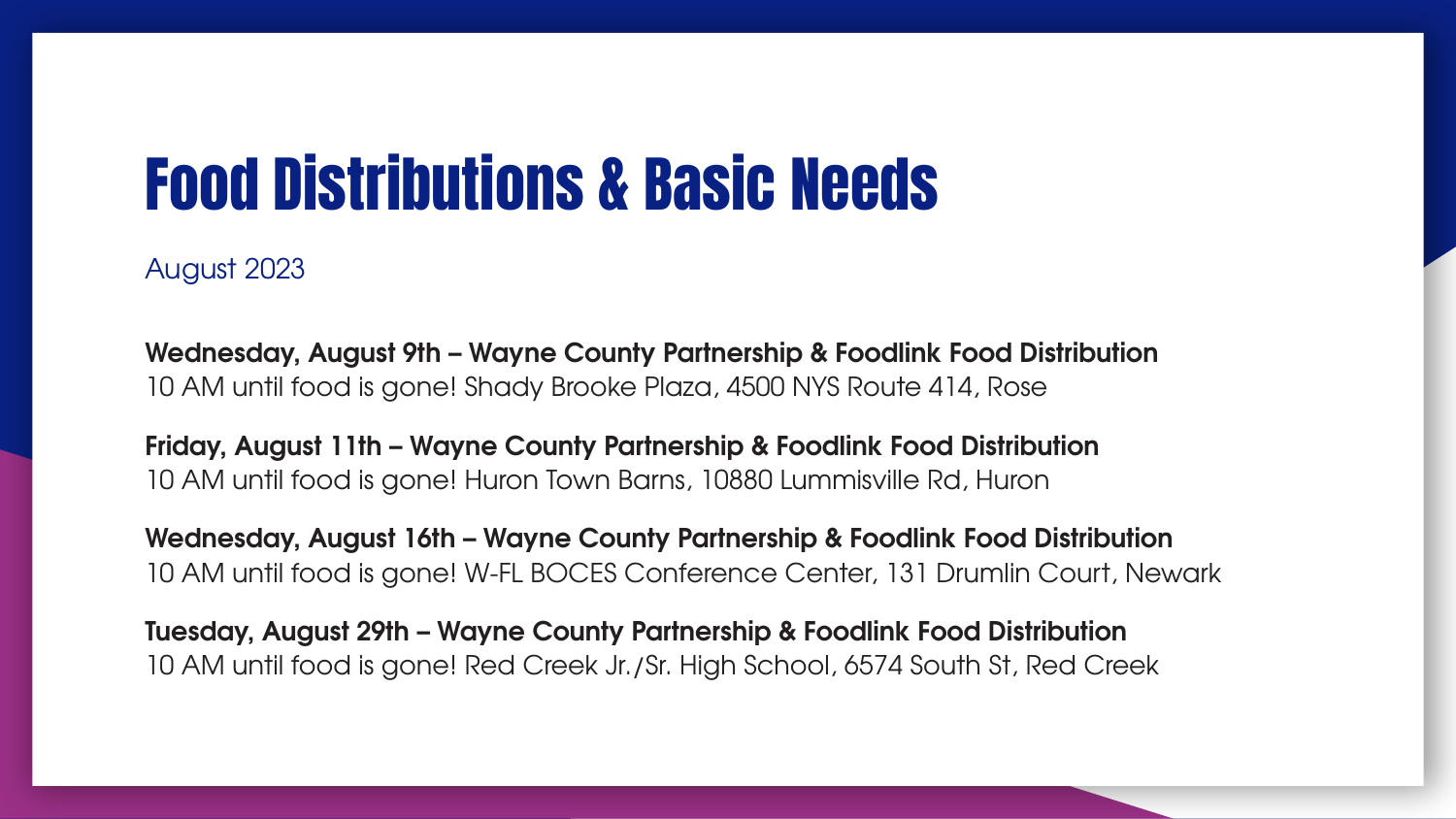

# Food Distributions & Basic Needs
August 2023
Wednesday, August 9th – Wayne County Partnership & Foodlink Food Distribution
10 AM until food is gone! Shady Brooke Plaza, 4500 NYS Route 414, Rose
Friday, August 11th – Wayne County Partnership & Foodlink Food Distribution
10 AM until food is gone! Huron Town Barns, 10880 Lummisville Rd, Huron
Wednesday, August 16th – Wayne County Partnership & Foodlink Food Distribution
10 AM until food is gone! W-FL BOCES Conference Center, 131 Drumlin Court, Newark
Tuesday, August 29th – Wayne County Partnership & Foodlink Food Distribution
10 AM until food is gone! Red Creek Jr./Sr. High School, 6574 South St, Red Creek